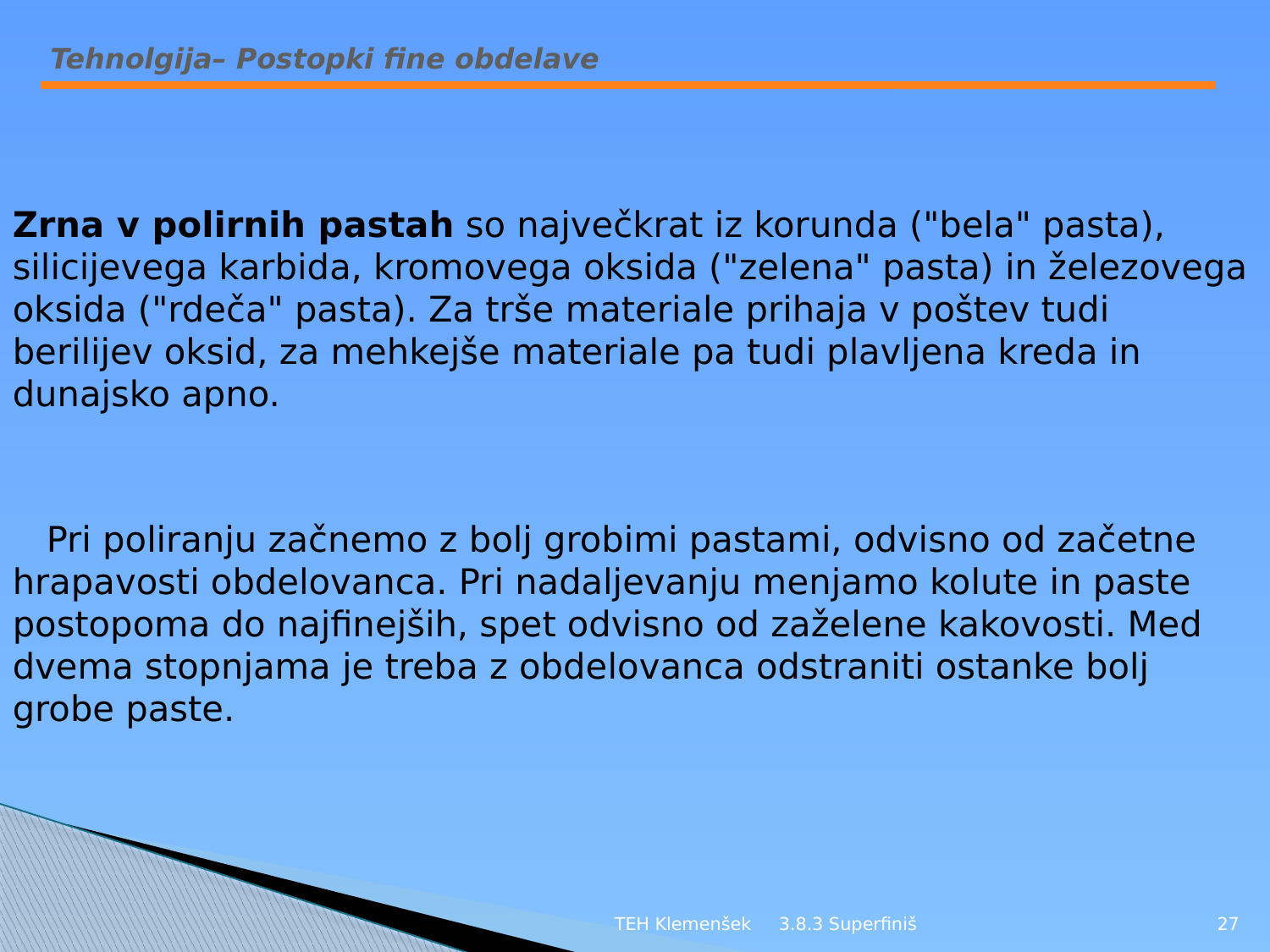

Zrna v polirnih pastah so največkrat iz korunda ("bela" pasta), silicije­vega karbida, kromovega oksida ("zelena" pasta) in železovega oksida ("rdeča" pasta). Za trše materiale prihaja v poštev tudi berilijev oksid, za mehkejše materiale pa tudi plavljena kreda in dunajsko apno.

Pri poliranju začnemo z bolj grobimi pastami, odvisno od začetne hra­pavosti obdelovanca. Pri nadaljevanju menjamo kolute in paste postopoma do najfinejših, spet odvisno od zaželene kakovosti. Med dvema stopnjama je treba z obde­lovanca odstraniti ostanke bolj grobe paste.

TEH Klemenšek     3.8.3 Superfiniš
27